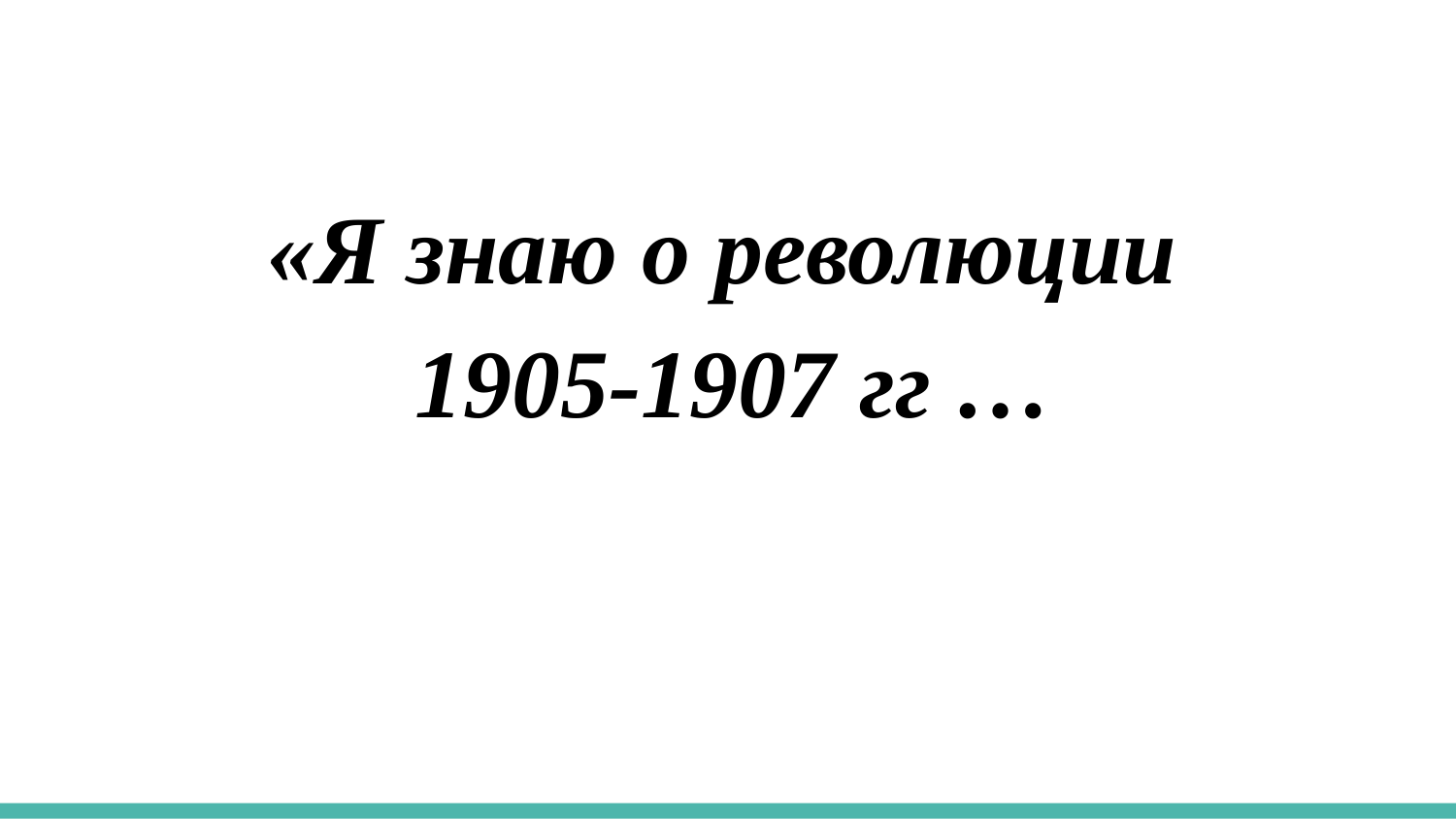

«Я знаю о революции
1905-1907 гг …